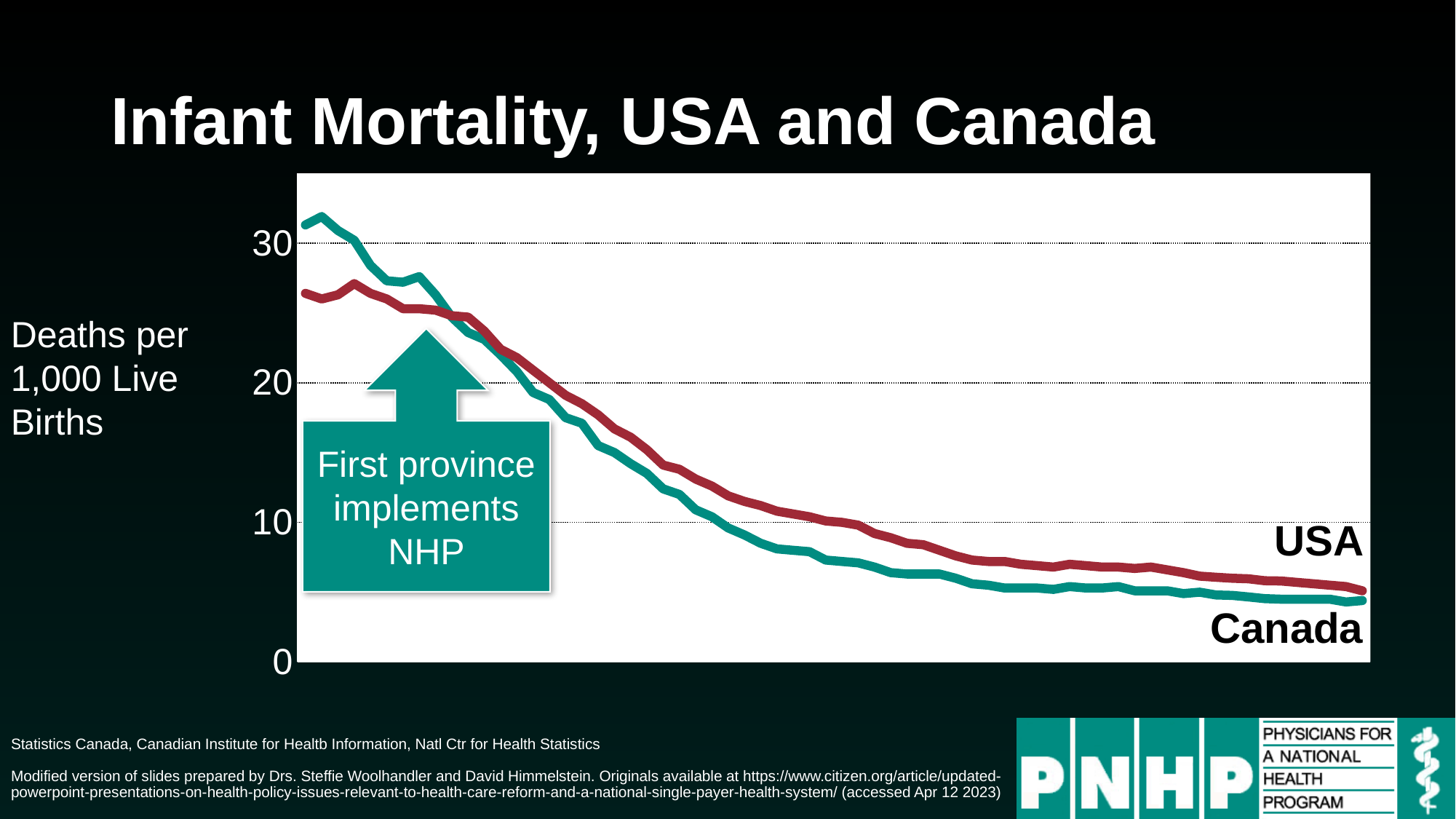

# Infant Mortality, USA and Canada

### Chart

| Category | Canada | USA |
|---|---|---|
| 1955 | 31.3 | 26.4 |
| 1956 | 31.9 | 26.0 |
| 1957 | 30.9 | 26.3 |
| 1958 | 30.2 | 27.1 |
| 1959 | 28.4 | 26.4 |
| 1960 | 27.3 | 26.0 |
| 1961 | 27.2 | 25.3 |
| 1962 | 27.6 | 25.3 |
| 1963 | 26.3 | 25.2 |
| 1964 | 24.7 | 24.8 |
| 1965 | 23.6 | 24.7 |
| 1966 | 23.1 | 23.7 |
| 1967 | 22.0 | 22.4 |
| 1968 | 20.8 | 21.8 |
| 1969 | 19.3 | 20.9 |
| 1970 | 18.8 | 20.0 |
| 1971 | 17.5 | 19.1 |
| 1972 | 17.1 | 18.5 |
| 1973 | 15.5 | 17.7 |
| 1974 | 15.0 | 16.7 |
| 1975 | 14.2 | 16.1 |
| 1976 | 13.5 | 15.2 |
| 1977 | 12.4 | 14.1 |
| 1978 | 12.0 | 13.8 |
| 1979 | 10.9 | 13.1 |
| 1980 | 10.4 | 12.6 |
| 1981 | 9.6 | 11.9 |
| 1982 | 9.1 | 11.5 |
| 1983 | 8.5 | 11.2 |
| 1984 | 8.1 | 10.8 |
| 1985 | 8.0 | 10.6 |
| 1986 | 7.9 | 10.4 |
| 1987 | 7.3 | 10.1 |
| 1988 | 7.2 | 10.0 |
| 1989 | 7.1 | 9.8 |
| 1990 | 6.8 | 9.2 |
| 1991 | 6.4 | 8.9 |
| 1992 | 6.3 | 8.5 |
| 1993 | 6.3 | 8.4 |
| 1994 | 6.3 | 8.0 |
| 1995 | 6.0 | 7.6 |
| 1996 | 5.6 | 7.3 |
| 1997 | 5.5 | 7.2 |
| 1998 | 5.3 | 7.2 |
| 1999 | 5.3 | 7.0 |
| 2000 | 5.3 | 6.9 |
| 2001 | 5.2 | 6.8 |
| 2002 | 5.4 | 7.0 |
| 2003 | 5.3 | 6.9 |
| 2004 | 5.3 | 6.8 |
| 2005 | 5.4 | 6.8 |
| 2006 | 5.1 | 6.7 |
| 2007 | 5.1 | 6.8 |
| 2008 | 5.1 | 6.6 |
| 2009 | 4.9 | 6.4 |
| 2010 | 5.0 | 6.15 |
| 2011 | 4.8 | 6.07 |
| 2012 | 4.77 | 6.0 |
| 2013 | 4.66 | 5.96 |
| 2014 | 4.54 | 5.82 |
| 2015 | 4.5 | 5.8 |
| 2016 | 4.5 | 5.7 |
| 2017 | 4.5 | 5.6 |
| 2018 | 4.5 | 5.5 |
| 2019 | 4.3 | 5.4 |
| 2020 | 4.4 | 5.1 |
Deaths per 1,000 Live Births
First province implements NHP
USA
Canada
Statistics Canada, Canadian Institute for Healtb Information, Natl Ctr for Health Statistics
Modified version of slides prepared by Drs. Steffie Woolhandler and David Himmelstein. Originals available at https://www.citizen.org/article/updated-powerpoint-presentations-on-health-policy-issues-relevant-to-health-care-reform-and-a-national-single-payer-health-system/ (accessed Apr 12 2023)